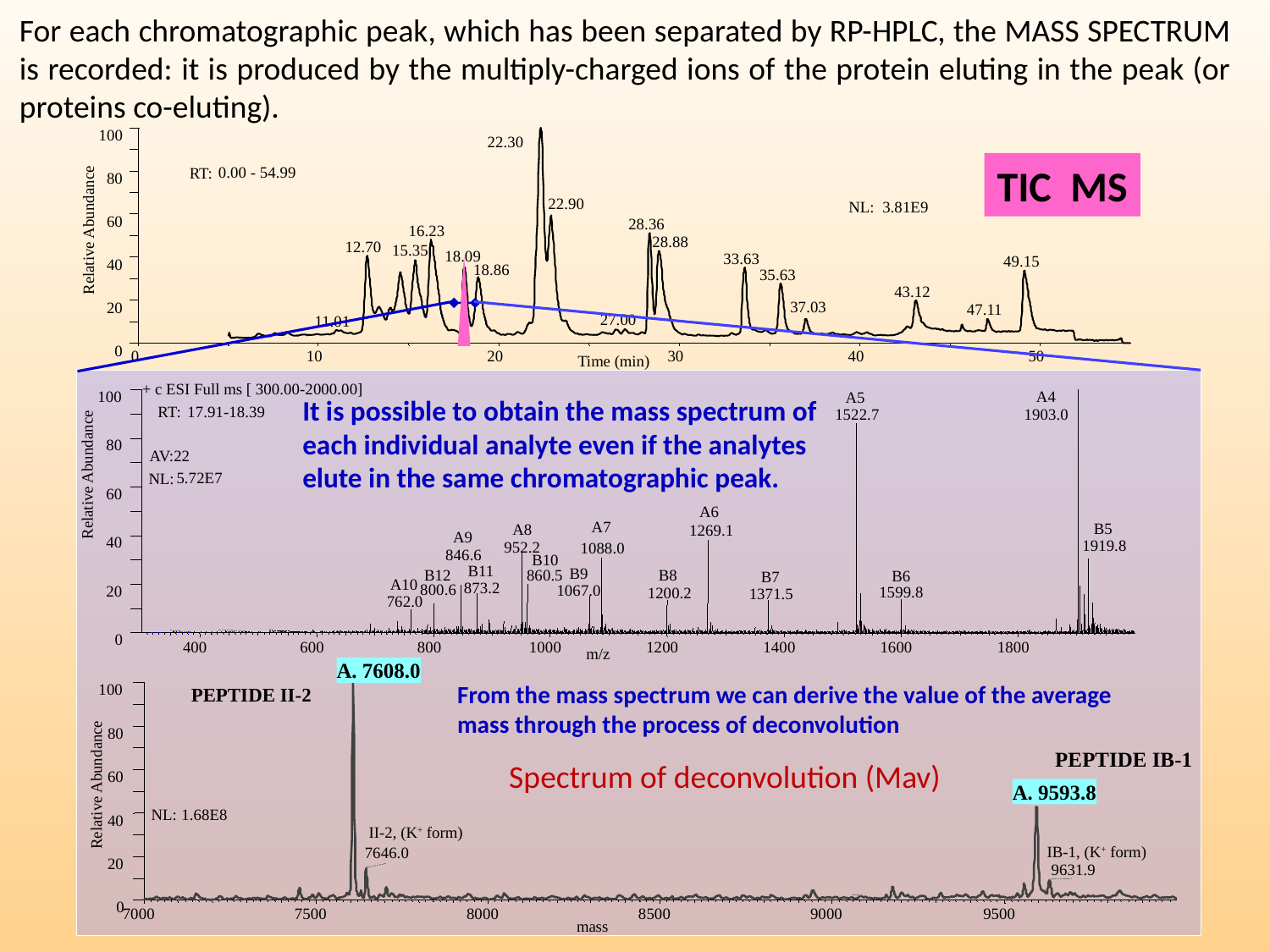

For each chromatographic peak, which has been separated by RP-HPLC, the MASS SPECTRUM is recorded: it is produced by the multiply-charged ions of the protein eluting in the peak (or proteins co-eluting).
100

22.30

TIC  MS
0.00 - 54.99
RT:
80

22.90
3.81E9
NL:
60
28.36

16.23
Relative Abundance
28.88

12.70
15.35
18.09
33.63
49.15
40

18.86
35.63

43.12
37.03
20
47.11

27.00
11.01

0

0
10
20
30
40
50
Time (min)
+ c ESI Full ms [ 300.00-2000.00]
It is possible to obtain the mass spectrum of each individual analyte even if the analytes elute in the same chromatographic peak.
100
A4
A5

RT:
17.91-18.39
1522.7
1903.0

80

AV:22

Relative Abundance
5.72E7
NL:
60

A6

A7
B5
A8
1269.1
A9
40
1919.8

952.2
1088.0
846.6

B10

B11
B9
B12
860.5
B8
B6
B7

A10
873.2
800.6
1067.0
20
1599.8
1200.2
1371.5

762.0

0

400
600
800
1000
1200
1400
1600
1800
m/z

A. 7608.0
From the mass spectrum we can derive the value of the average mass through the process of deconvolution
100

PEPTIDE II-2

80

PEPTIDE IB-1

Spectrum of deconvolution (Mav)
60

Relative Abundance
A. 9593.8

NL:
1.68E8
40

II-2, (K+ form)

IB-1, (K+ form)
7646.0
20

9631.9

0

7000
7500
8000
8500
9000
9500
mass